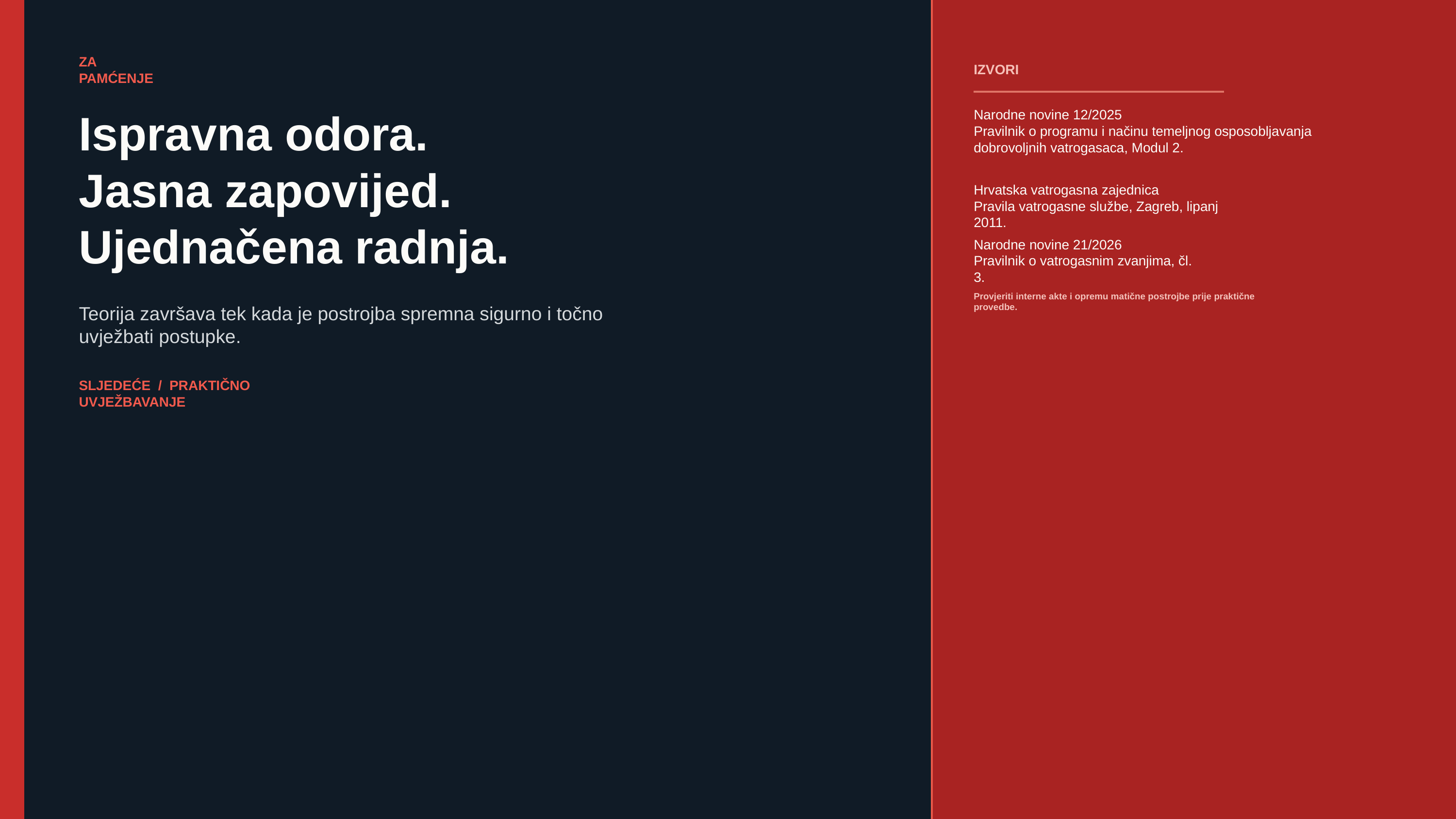

ZA PAMĆENJE
IZVORI

Ispravna odora.
Jasna zapovijed.
Ujednačena radnja.
Narodne novine 12/2025
Pravilnik o programu i načinu temeljnog osposobljavanja dobrovoljnih vatrogasaca, Modul 2.
Hrvatska vatrogasna zajednica
Pravila vatrogasne službe, Zagreb, lipanj 2011.
Narodne novine 21/2026
Pravilnik o vatrogasnim zvanjima, čl. 3.
Provjeriti interne akte i opremu matične postrojbe prije praktične provedbe.
Teorija završava tek kada je postrojba spremna sigurno i točno uvježbati postupke.
SLJEDEĆE  /  PRAKTIČNO UVJEŽBAVANJE